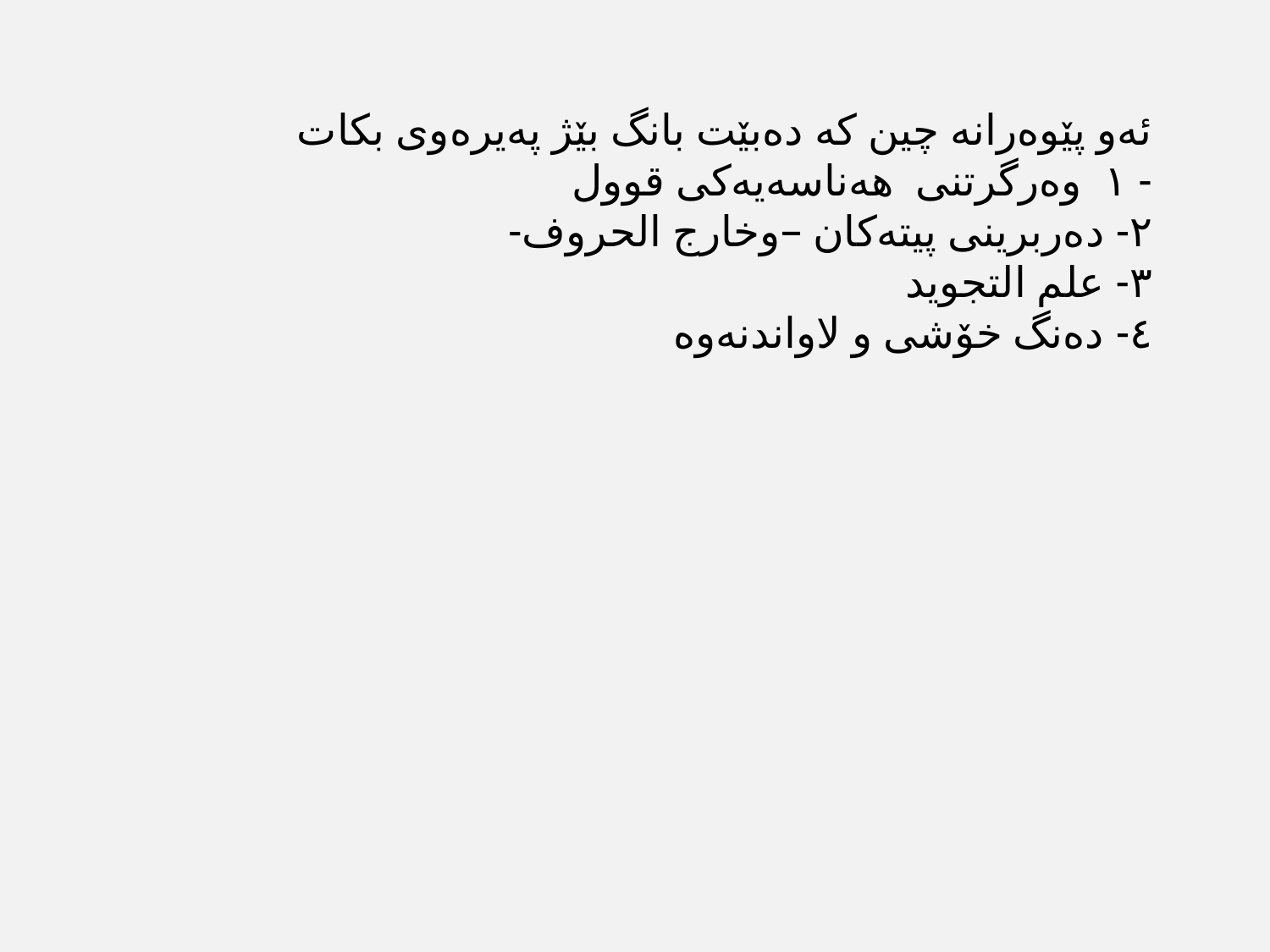

ئه‌و پێوه‌رانه‌ چین كه‌ ده‌بێت بانگ بێژ په‌یره‌وی بكات
- ١  وه‌رگرتنی  هه‌ناسه‌یه‌كی قوول
٢- ده‌ربرینی پیته‌كان –وخارج الحروف-
٣- علم التجويد
٤- ده‌نگ خۆشی و لاواندنه‌وه‌